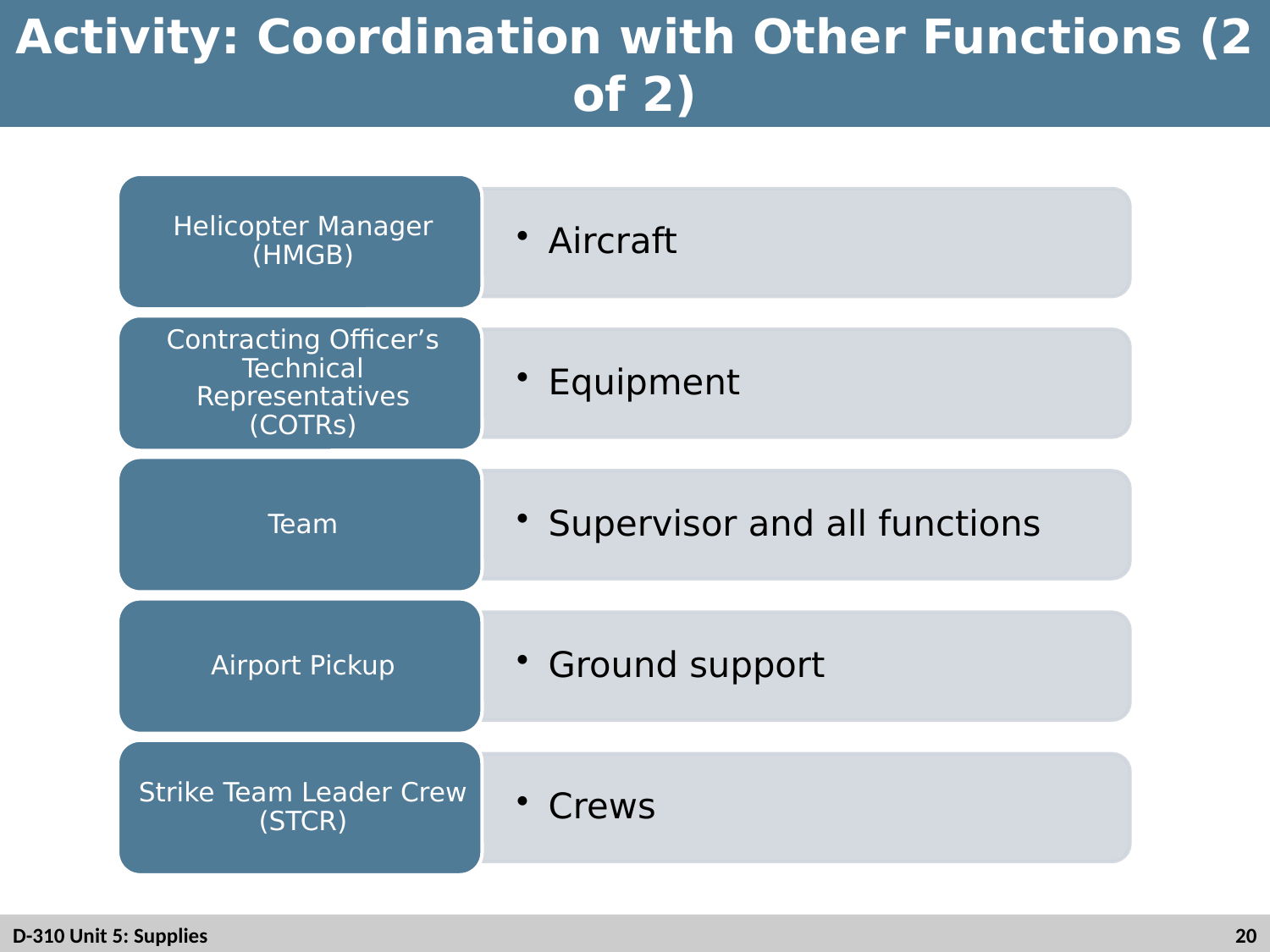

# Activity: Coordination with Other Functions (2 of 2)

Aircraft
Helicopter Manager (HMGB)
Equipment
Contracting Officer’s Technical Representatives (COTRs)
Supervisor and all functions
Team
Ground support
Airport Pickup
Crews
Strike Team Leader Crew (STCR)